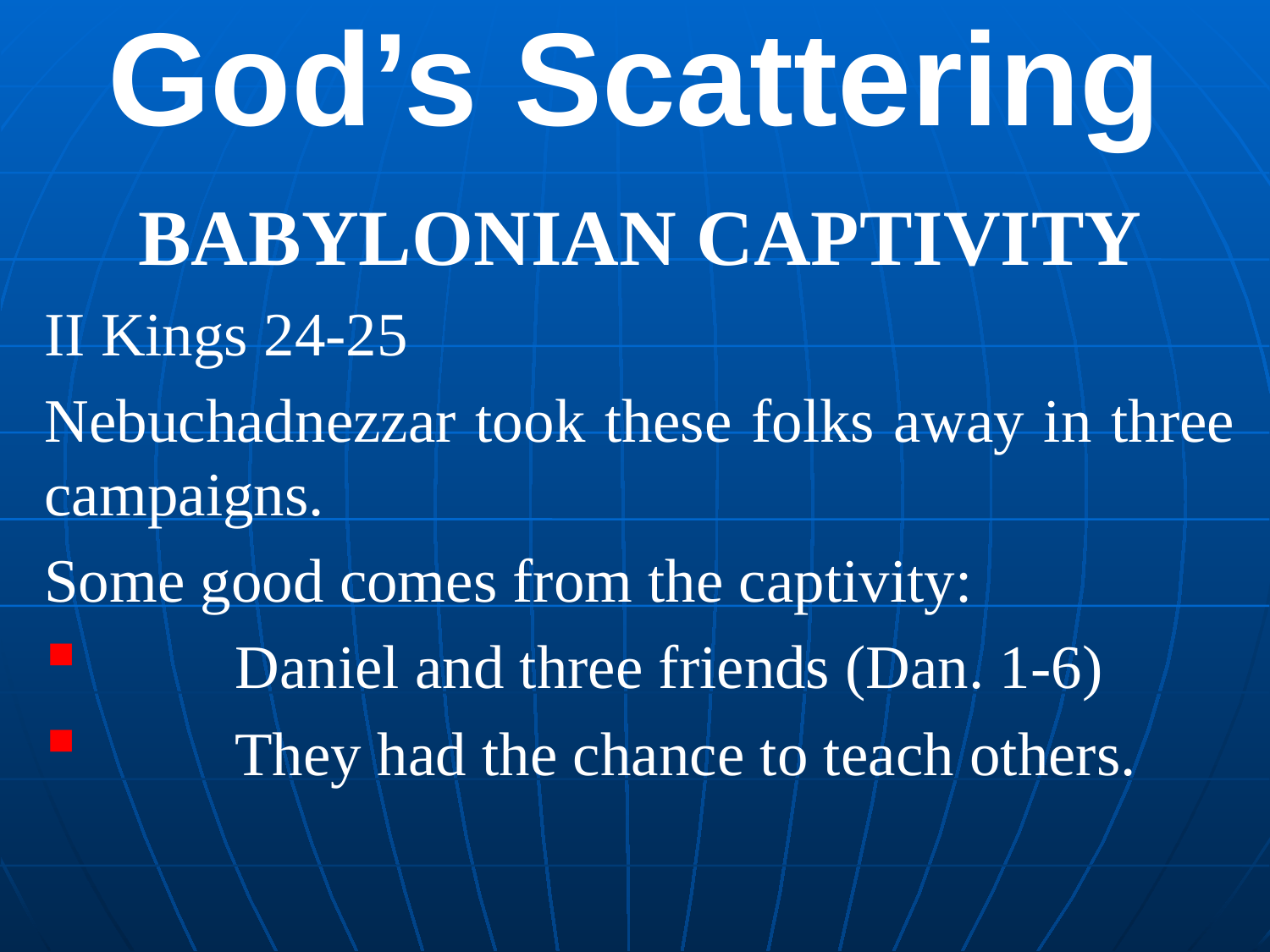

# God’s Scattering
BABYLONIAN CAPTIVITY
II Kings 24-25
Nebuchadnezzar took these folks away in three campaigns.
Some good comes from the captivity:
	Daniel and three friends (Dan. 1-6)
	They had the chance to teach others.